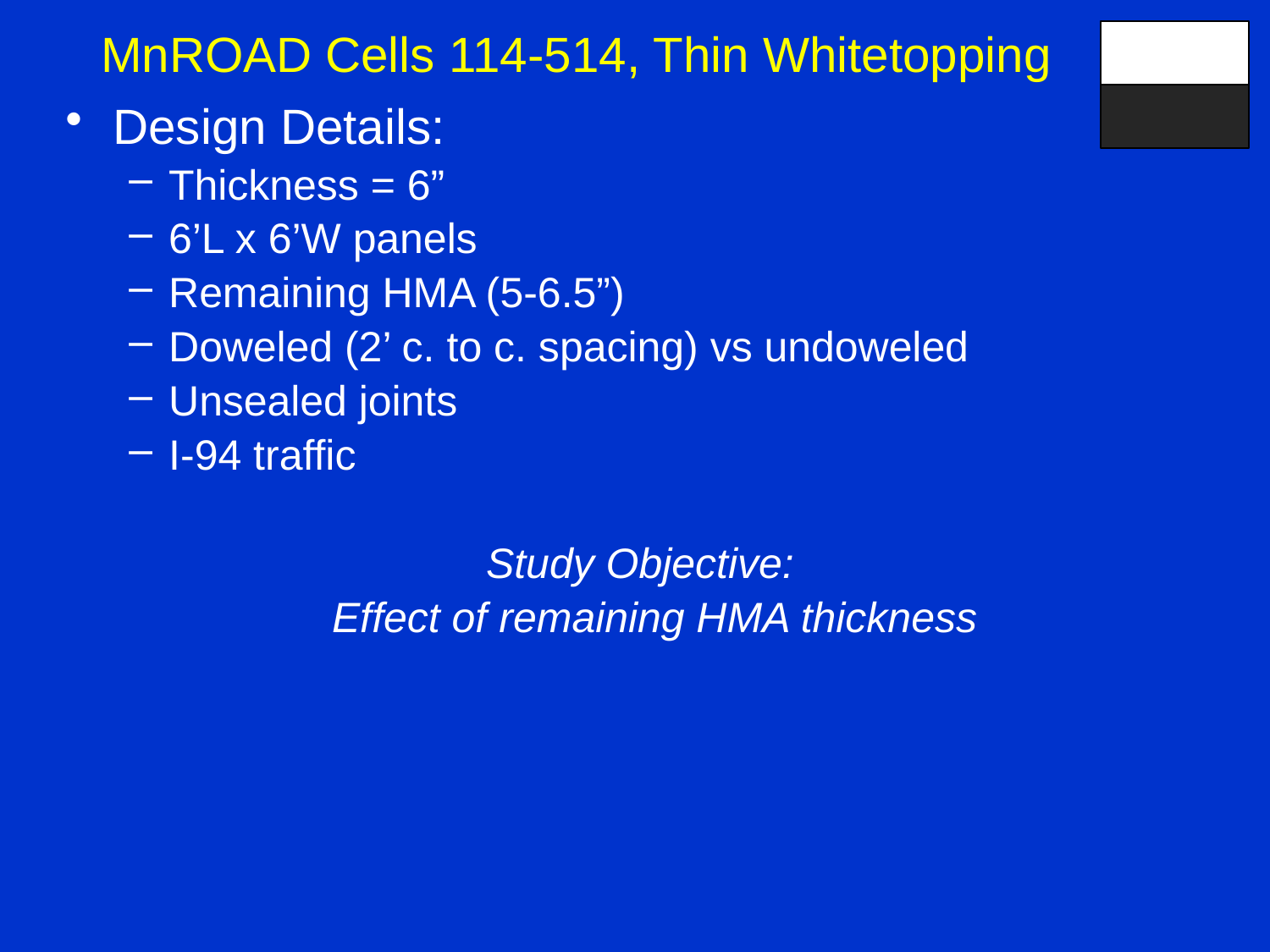

MnROAD Cells 114-514, Thin Whitetopping

Design Details:
Thickness = 6”
6’L x 6’W panels
Remaining HMA (5-6.5”)
Doweled (2’ c. to c. spacing) vs undoweled
Unsealed joints
I-94 traffic

				Study Objective:
	Effect of remaining HMA thickness